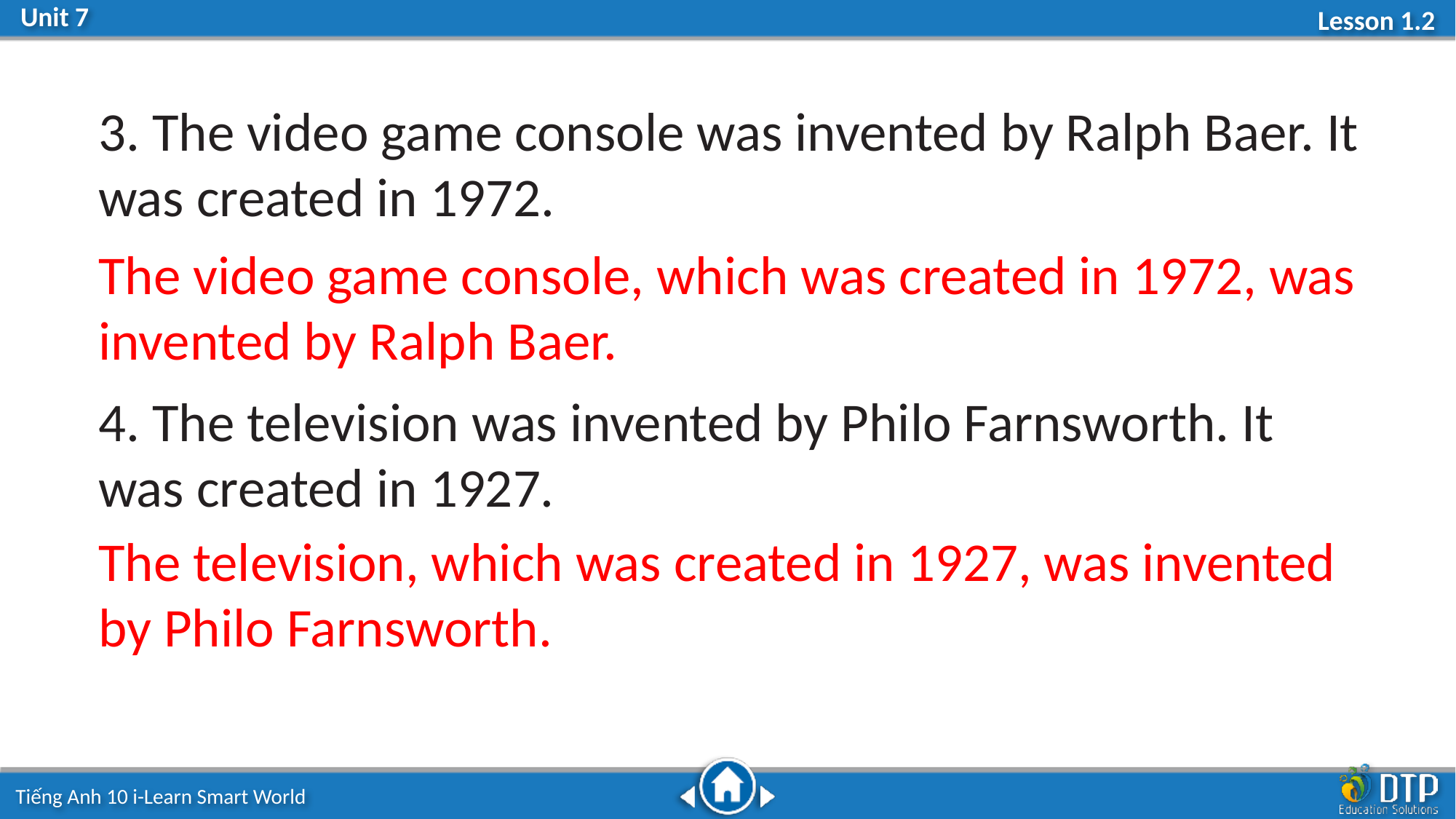

3. The video game console was invented by Ralph Baer. It was created in 1972.
The video game console, which was created in 1972, was invented by Ralph Baer.
4. The television was invented by Philo Farnsworth. It was created in 1927.
The television, which was created in 1927, was invented by Philo Farnsworth.